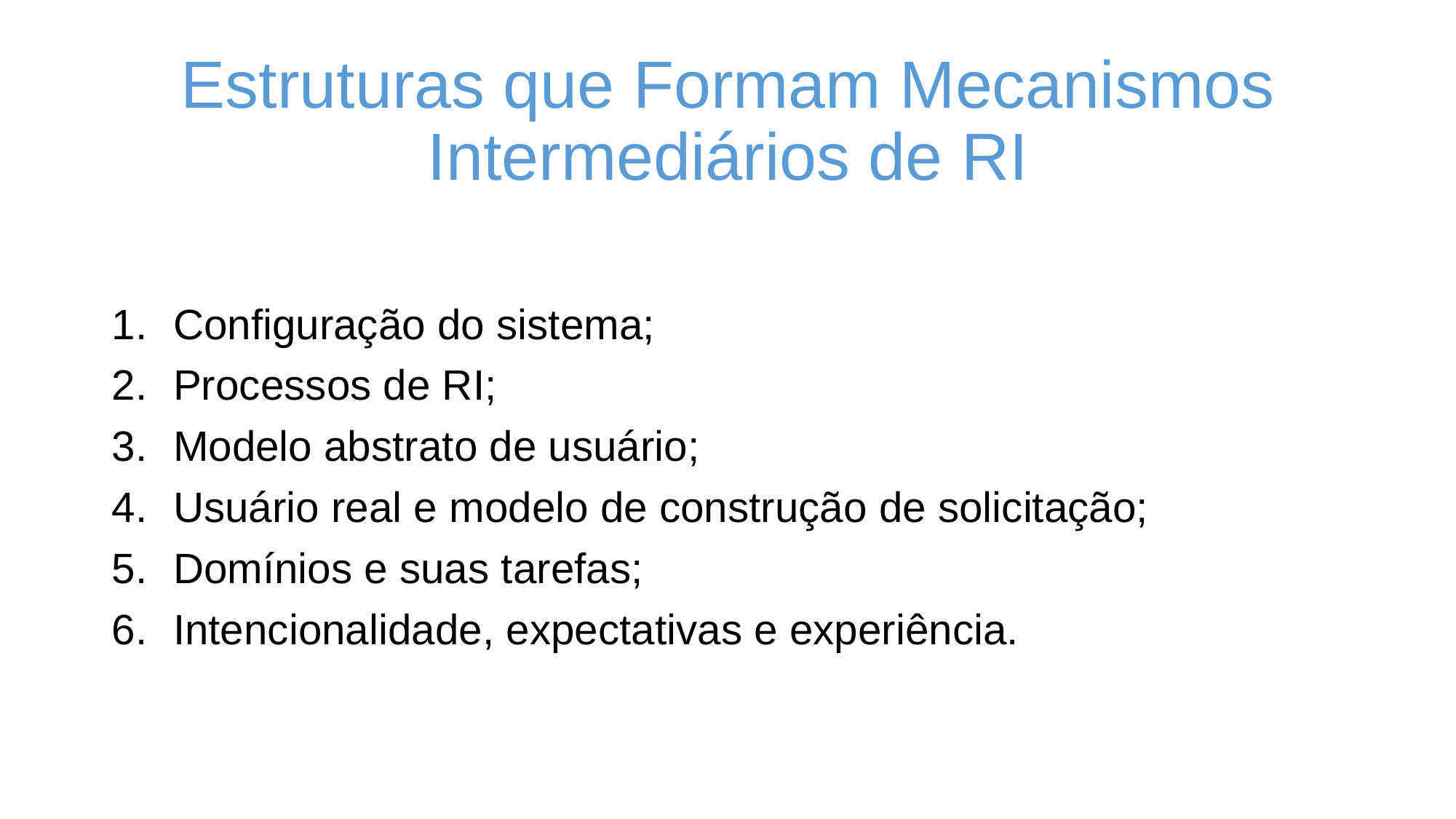

# Estruturas que Formam Mecanismos Intermediários de RI
Configuração do sistema;
Processos de RI;
Modelo abstrato de usuário;
Usuário real e modelo de construção de solicitação;
Domínios e suas tarefas;
Intencionalidade, expectativas e experiência.